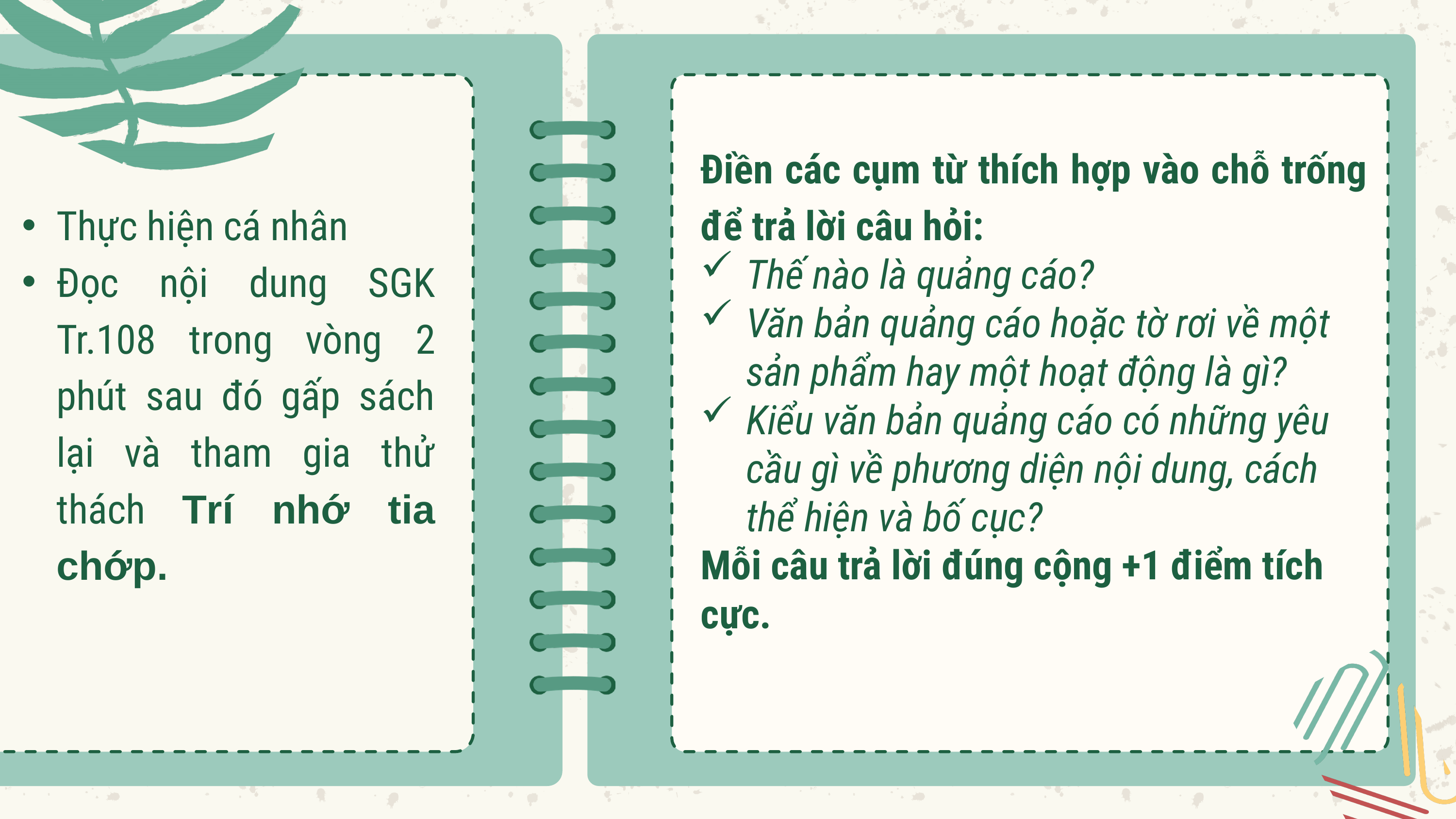

Điền các cụm từ thích hợp vào chỗ trống để trả lời câu hỏi:
Thế nào là quảng cáo?
Văn bản quảng cáo hoặc tờ rơi về một sản phẩm hay một hoạt động là gì?
Kiểu văn bản quảng cáo có những yêu cầu gì về phương diện nội dung, cách thể hiện và bố cục?
Mỗi câu trả lời đúng cộng +1 điểm tích cực.
Thực hiện cá nhân
Đọc nội dung SGK Tr.108 trong vòng 2 phút sau đó gấp sách lại và tham gia thử thách Trí nhớ tia chớp.